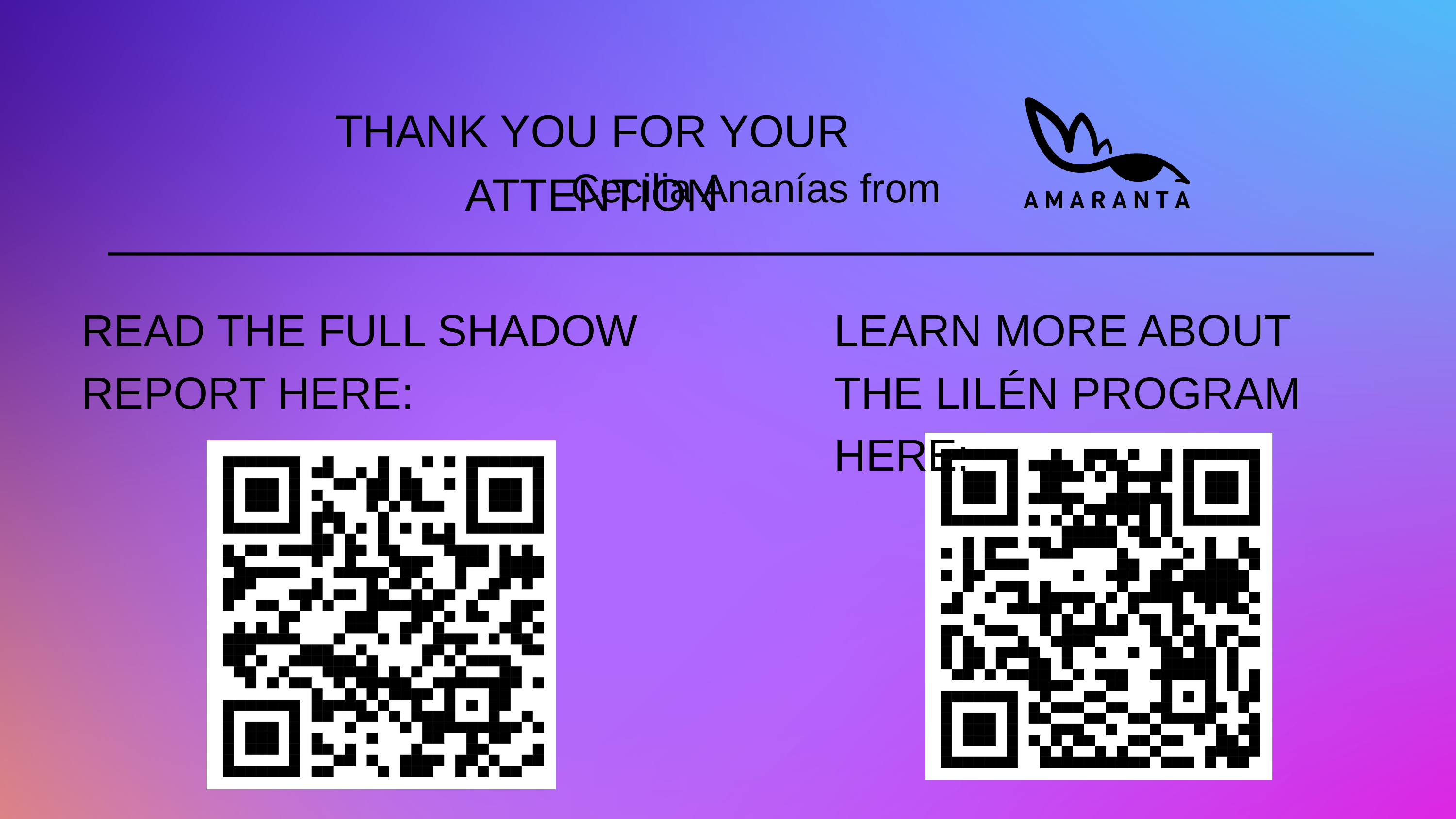

THANK YOU FOR YOUR ATTENTION
Cecilia Ananías from

READ THE FULL SHADOW REPORT HERE:
LEARN MORE ABOUT THE LILÉN PROGRAM HERE: